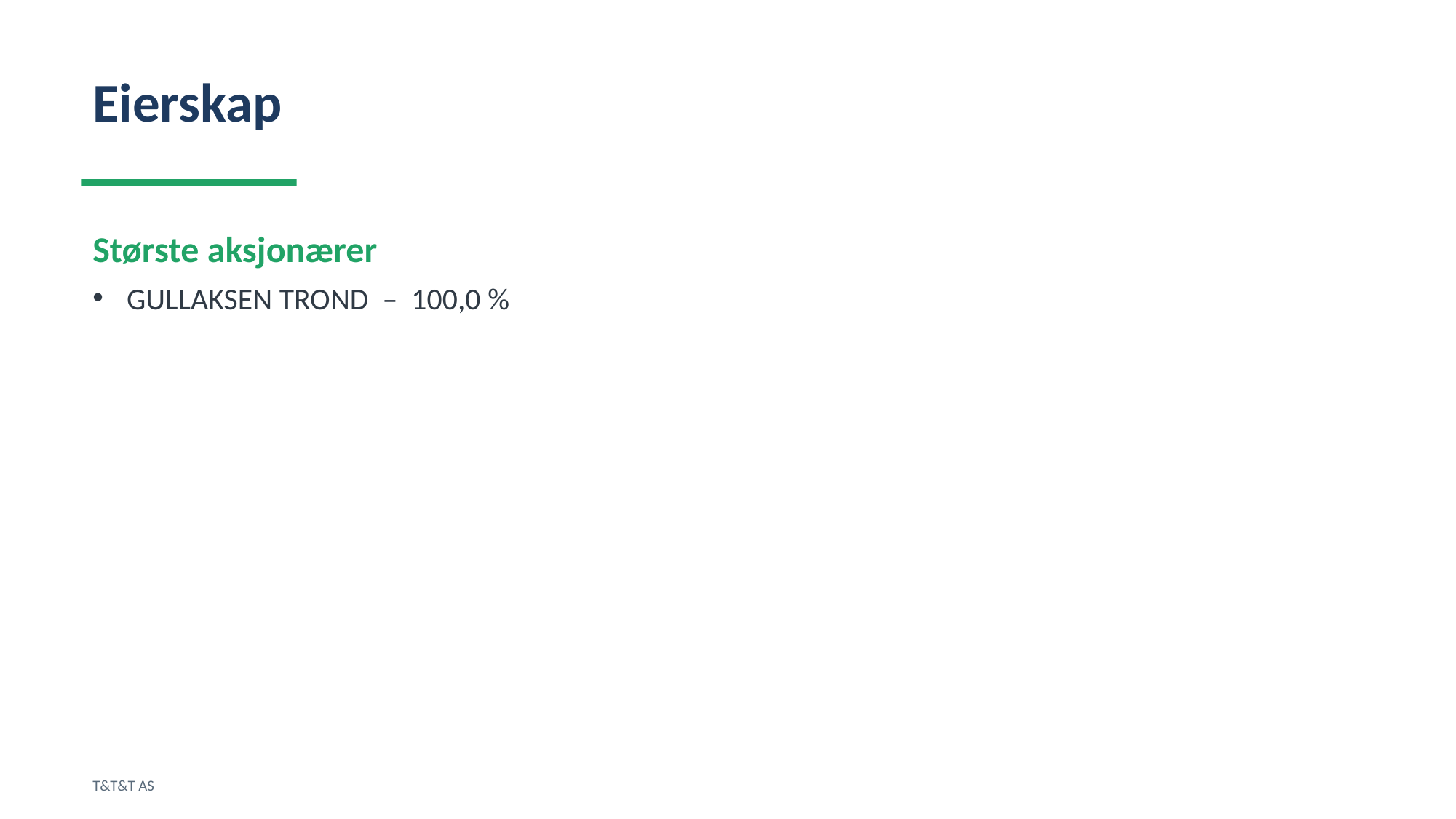

Eierskap

Største aksjonærer
GULLAKSEN TROND  –  100,0 %
T&T&T AS